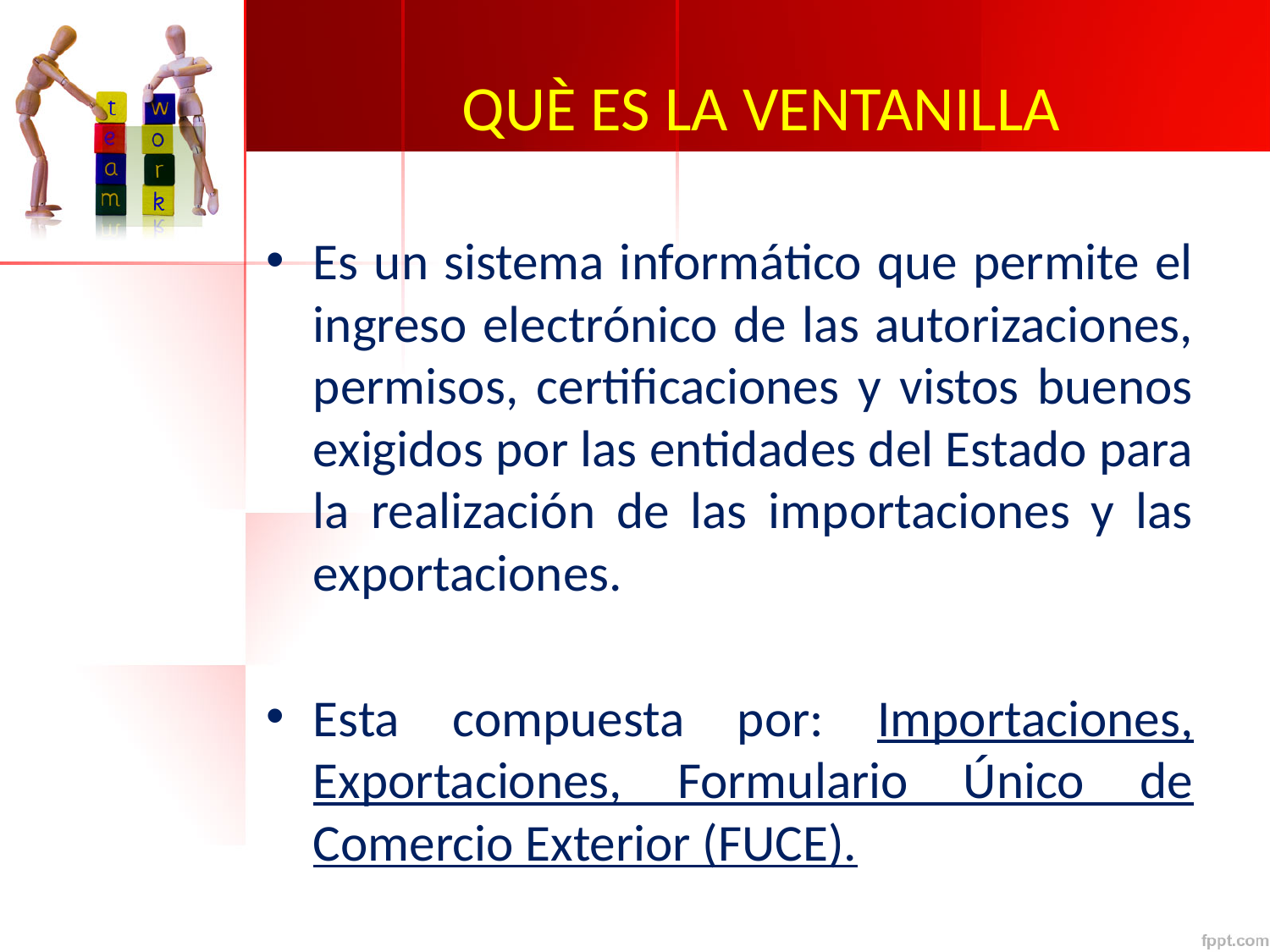

# QUÈ ES LA VENTANILLA
Es un sistema informático que permite el ingreso electrónico de las autorizaciones, permisos, certificaciones y vistos buenos exigidos por las entidades del Estado para la realización de las importaciones y las exportaciones.

Esta compuesta por: Importaciones, Exportaciones, Formulario Único de Comercio Exterior (FUCE).